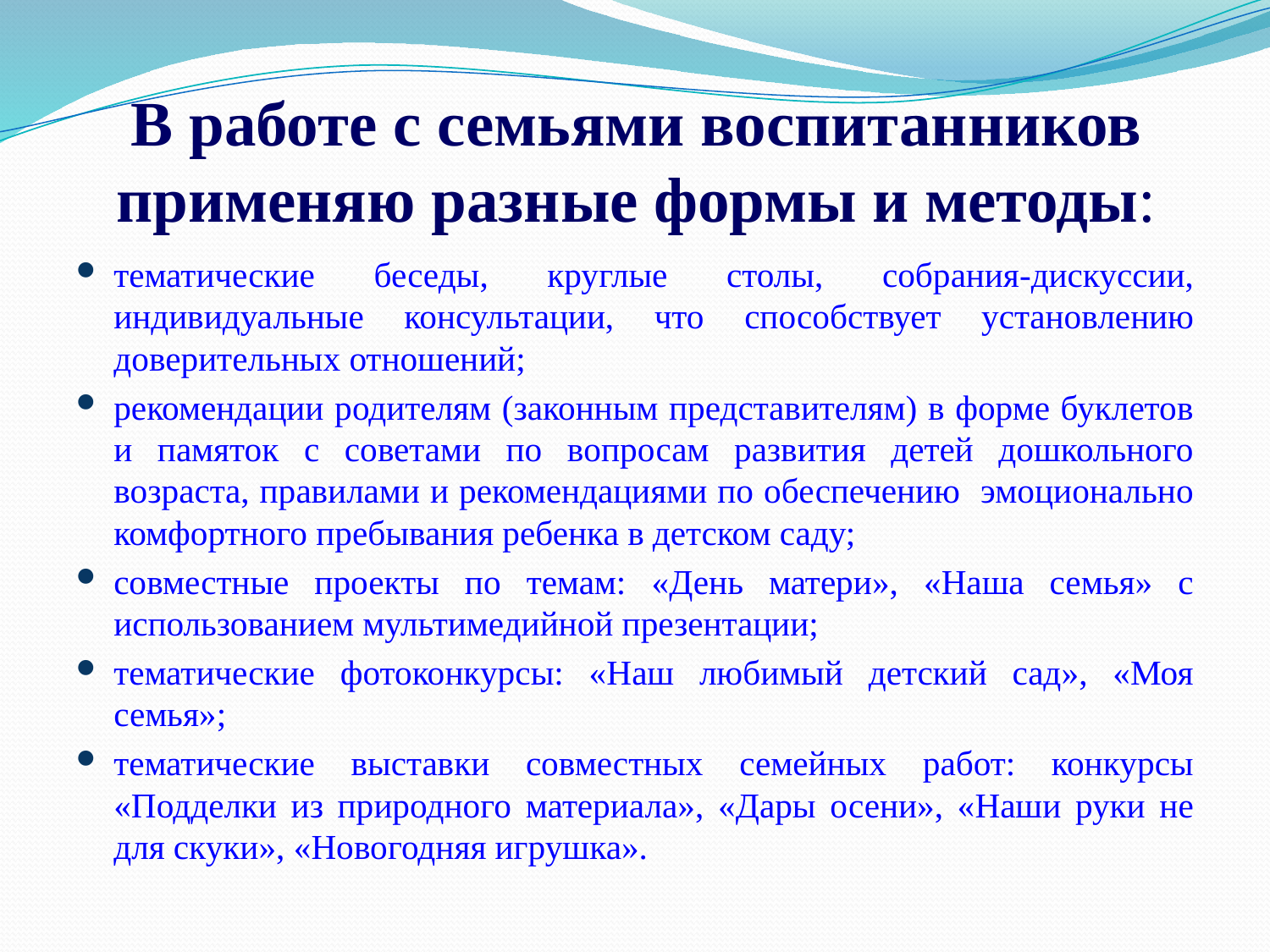

# В работе с семьями воспитанников применяю разные формы и методы:
тематические беседы, круглые столы, собрания-дискуссии, индивидуальные консультации, что способствует установлению доверительных отношений;
рекомендации родителям (законным представителям) в форме буклетов и памяток с советами по вопросам развития детей дошкольного возраста, правилами и рекомендациями по обеспечению  эмоционально комфортного пребывания ребенка в детском саду;
совместные проекты по темам: «День матери», «Наша семья» с использованием мультимедийной презентации;
тематические фотоконкурсы: «Наш любимый детский сад», «Моя семья»;
тематические выставки совместных семейных работ: конкурсы «Подделки из природного материала», «Дары осени», «Наши руки не для скуки», «Новогодняя игрушка».